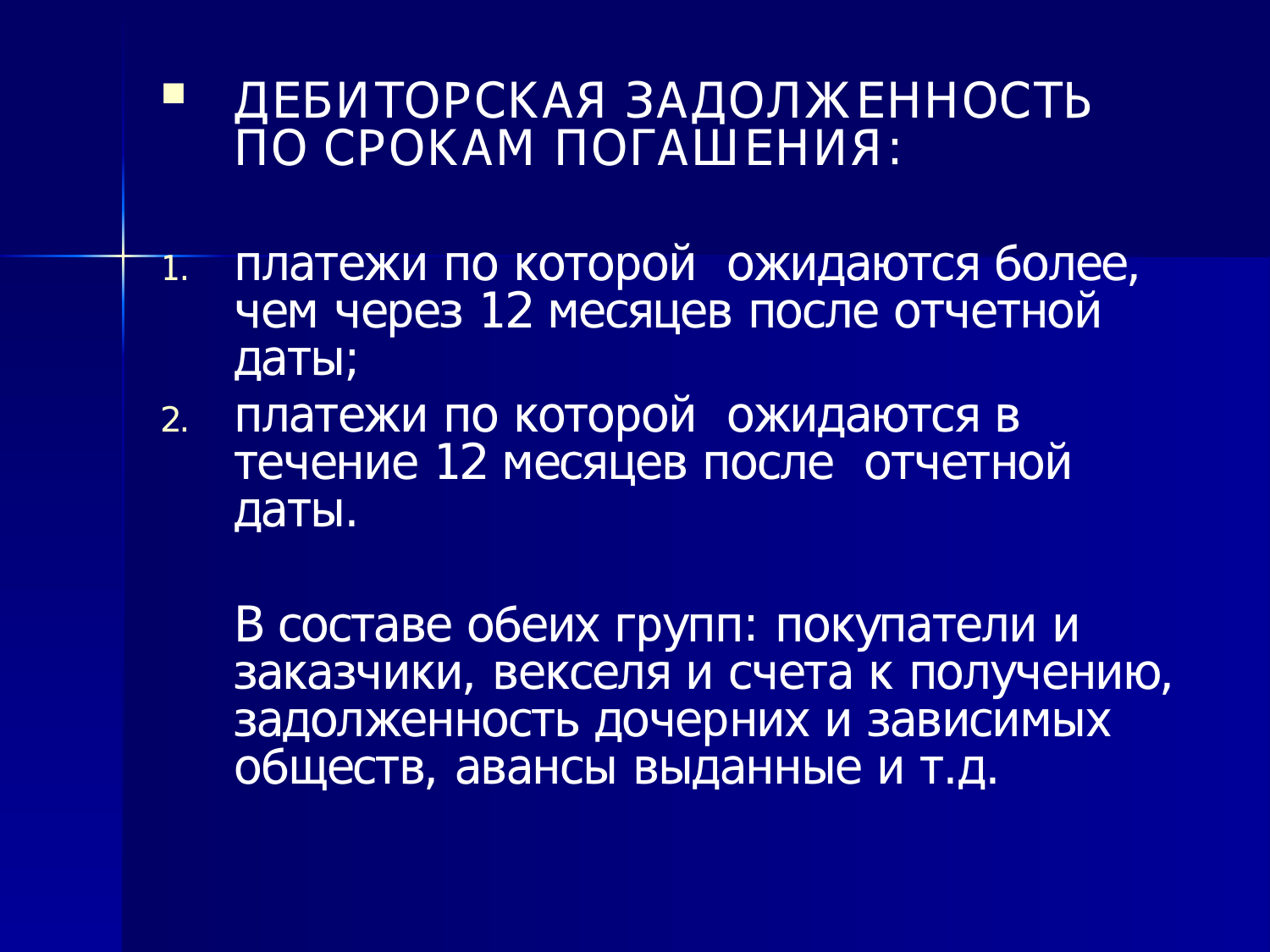

#
ДЕБИТОРСКАЯ ЗАДОЛЖЕННОСТЬ ПО СРОКАМ ПОГАШЕНИЯ:

платежи по которой  ожидаются более, чем через 12 месяцев после отчетной даты;
платежи по которой  ожидаются в течение 12 месяцев после  отчетной даты.

	В составе обеих групп: покупатели и заказчики, векселя и счета к получению, задолженность дочерних и зависимых обществ, авансы выданные и т.д.